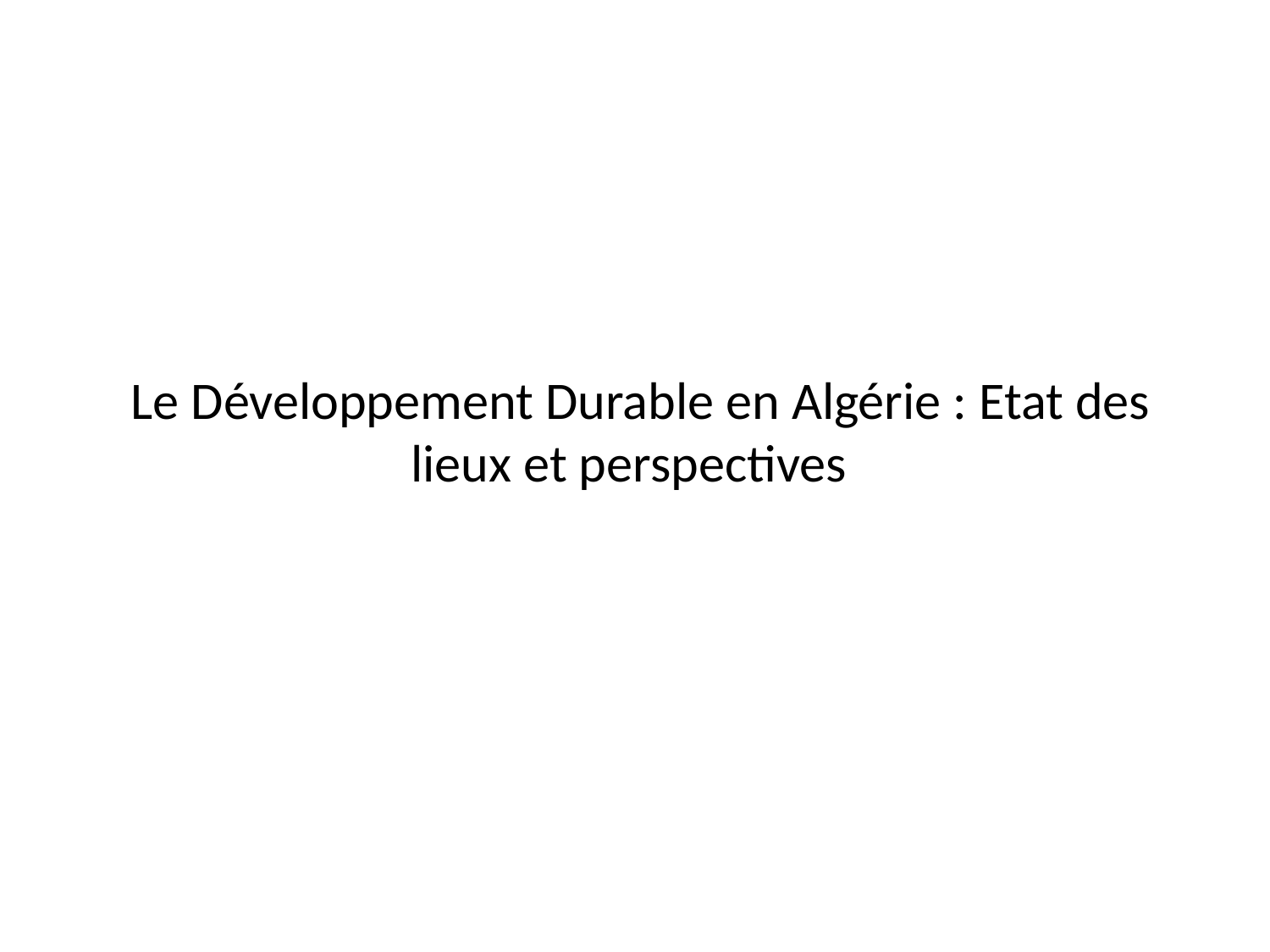

# Le Développement Durable en Algérie : Etat des lieux et perspectives